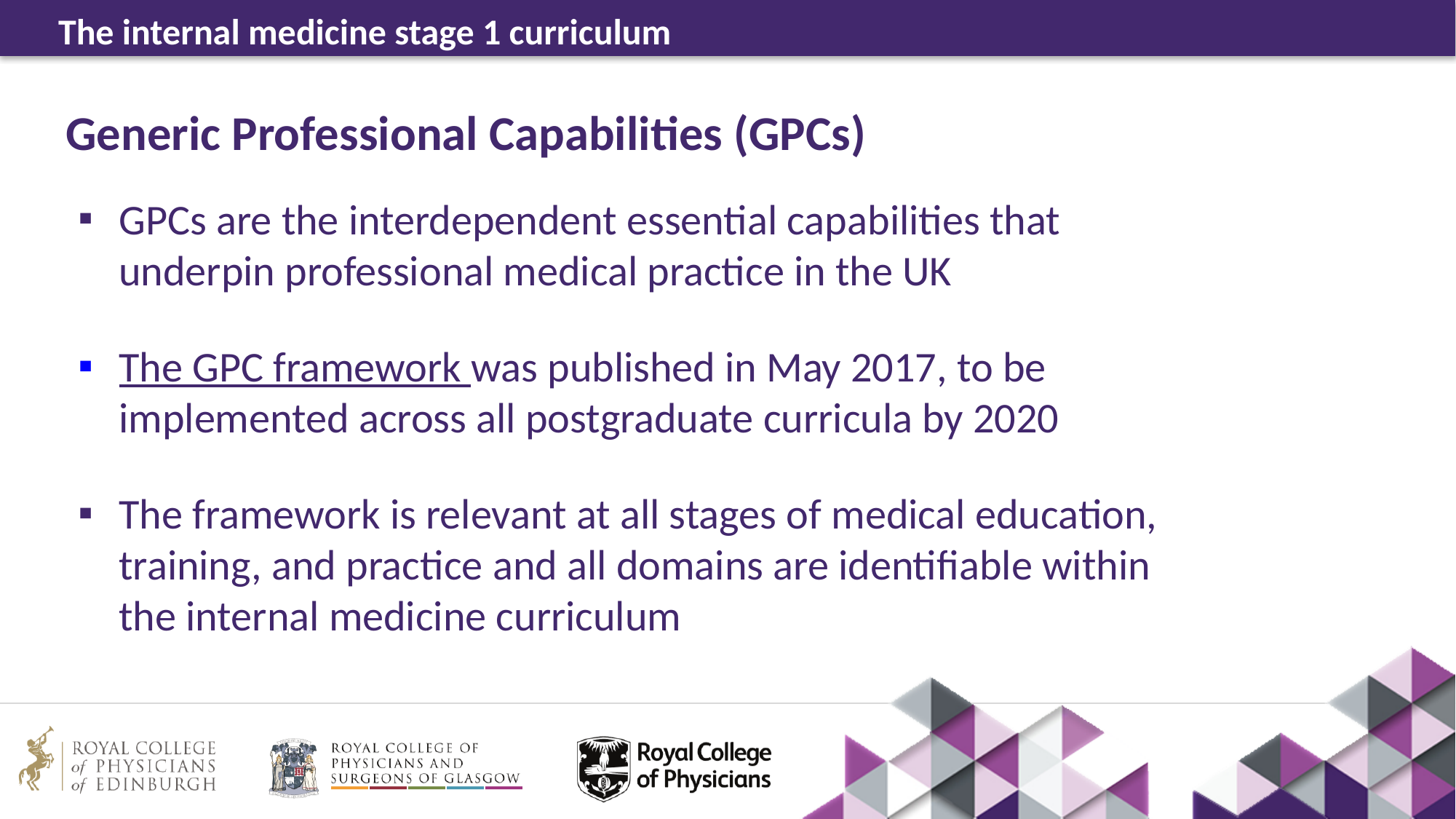

# Generic Professional Capabilities (GPCs)
GPCs are the interdependent essential capabilities that underpin professional medical practice in the UK
The GPC framework was published in May 2017, to be implemented across all postgraduate curricula by 2020
The framework is relevant at all stages of medical education, training, and practice and all domains are identifiable within the internal medicine curriculum